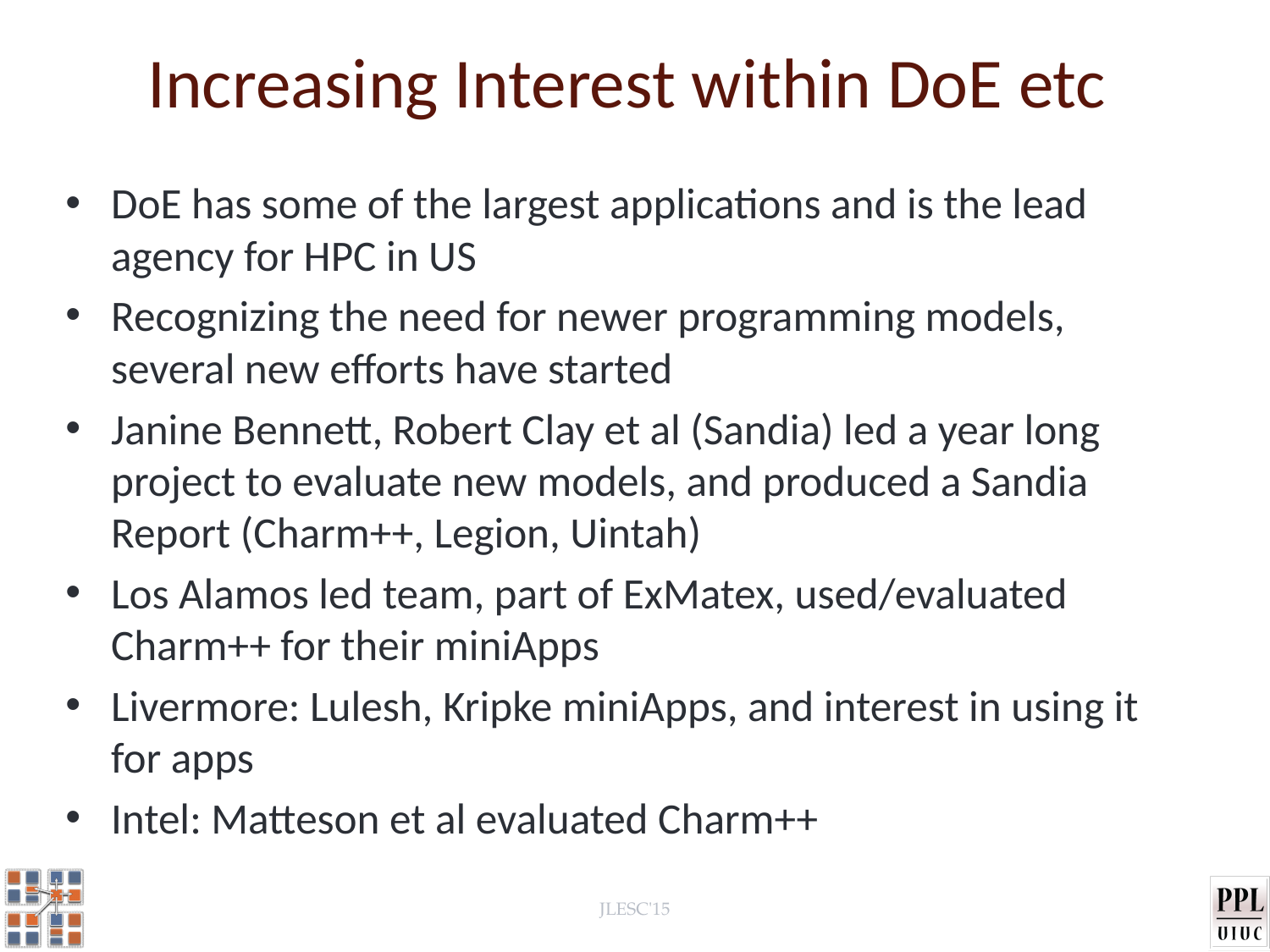

# Increasing Interest within DoE etc
DoE has some of the largest applications and is the lead agency for HPC in US
Recognizing the need for newer programming models, several new efforts have started
Janine Bennett, Robert Clay et al (Sandia) led a year long project to evaluate new models, and produced a Sandia Report (Charm++, Legion, Uintah)
Los Alamos led team, part of ExMatex, used/evaluated Charm++ for their miniApps
Livermore: Lulesh, Kripke miniApps, and interest in using it for apps
Intel: Matteson et al evaluated Charm++
JLESC'15